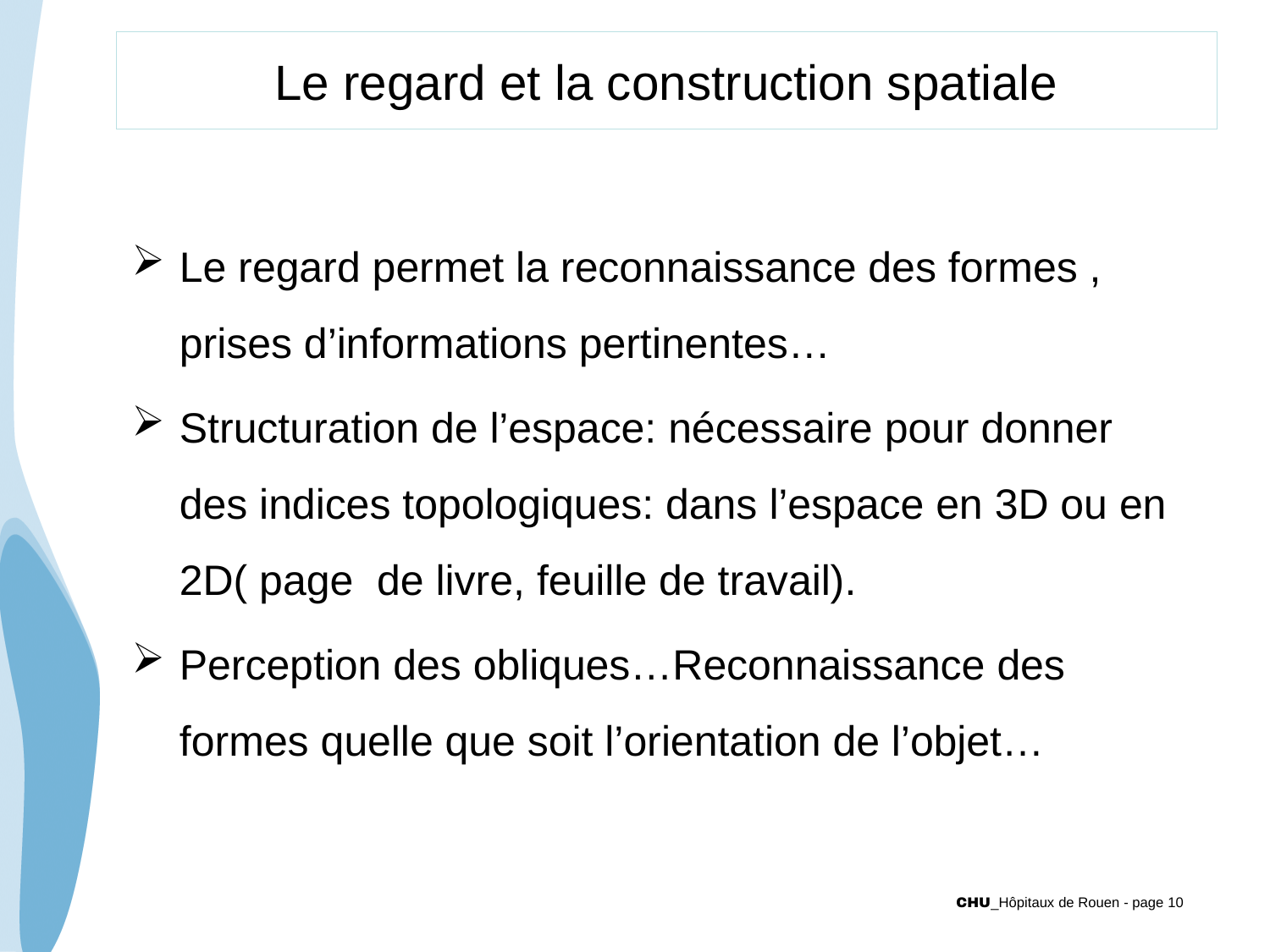

# Le regard et la construction spatiale
Le regard permet la reconnaissance des formes , prises d’informations pertinentes…
Structuration de l’espace: nécessaire pour donner des indices topologiques: dans l’espace en 3D ou en 2D( page  de livre, feuille de travail).
Perception des obliques…Reconnaissance des formes quelle que soit l’orientation de l’objet…